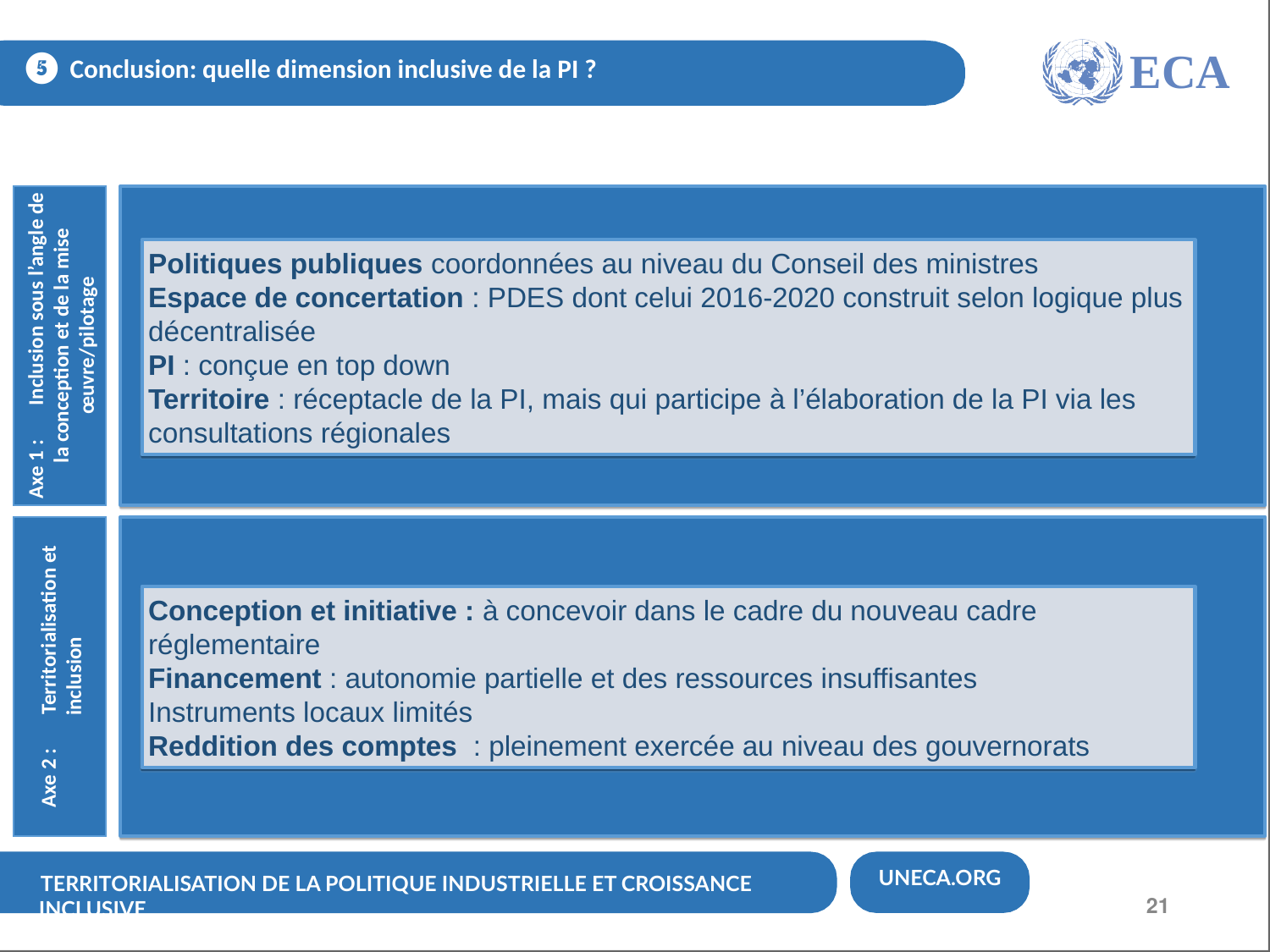

❺ Conclusion: quelle dimension inclusive de la PI ?
ECA

Politiques publiques coordonnées au niveau du Conseil des ministres
Espace de concertation : PDES dont celui 2016-2020 construit selon logique plus décentralisée
PI : conçue en top down
Territoire : réceptacle de la PI, mais qui participe à l’élaboration de la PI via les consultations régionales
Axe 1 :       Inclusion sous l’angle de la conception et de la mise œuvre/pilotage

Conception et initiative : à concevoir dans le cadre du nouveau cadre réglementaire
Financement : autonomie partielle et des ressources insuffisantes
Instruments locaux limités
Reddition des comptes  : pleinement exercée au niveau des gouvernorats
Axe 2 :       Territorialisation et inclusion

UNECA.ORG
Territorialisation de la politique industrielle et croissance inclusive
21